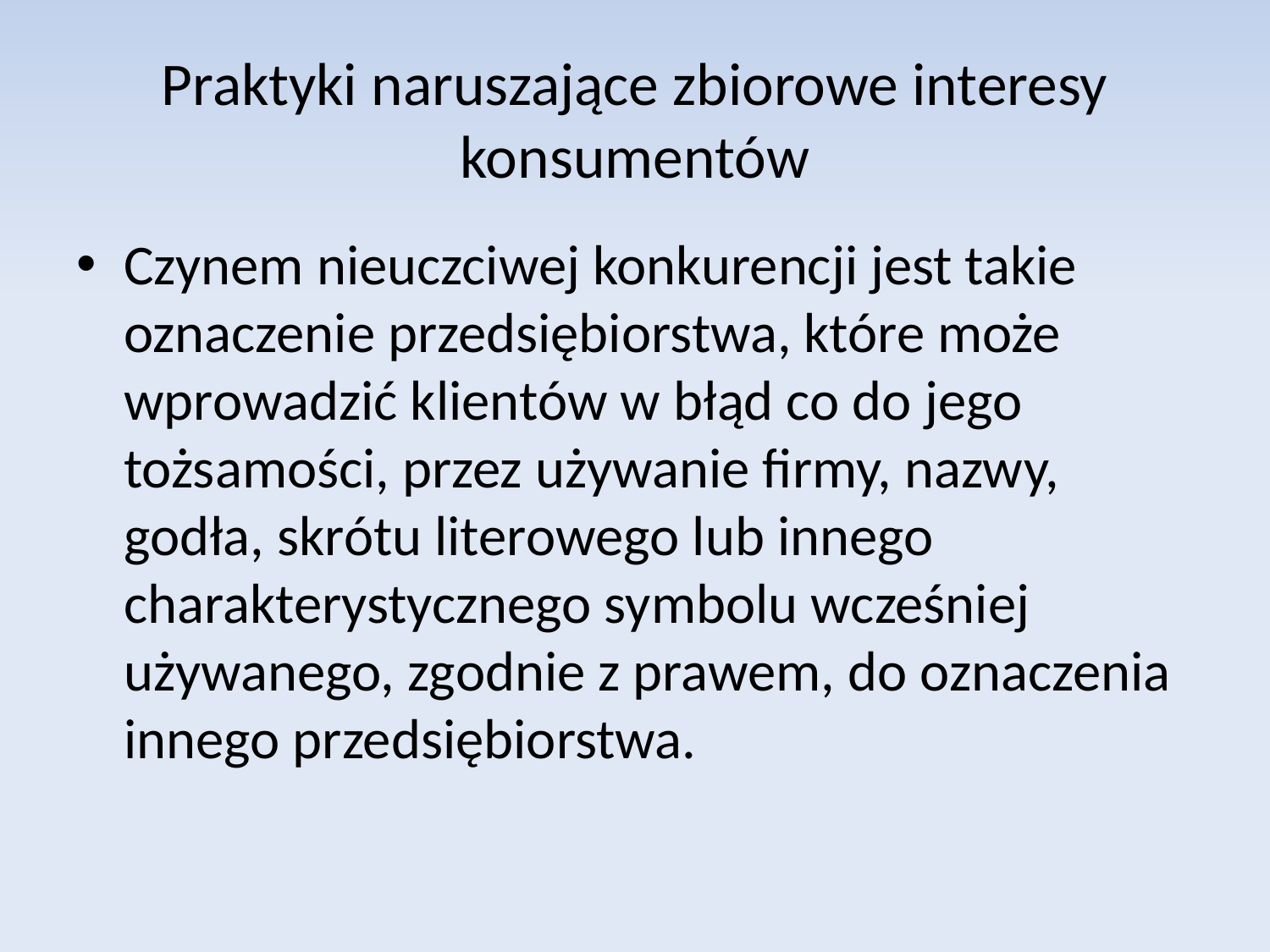

# Praktyki naruszające zbiorowe interesy konsumentów
Czynem nieuczciwej konkurencji jest takie oznaczenie przedsiębiorstwa, które może wprowadzić klientów w błąd co do jego tożsamości, przez używanie firmy, nazwy, godła, skrótu literowego lub innego charakterystycznego symbolu wcześniej używanego, zgodnie z prawem, do oznaczenia innego przedsiębiorstwa.